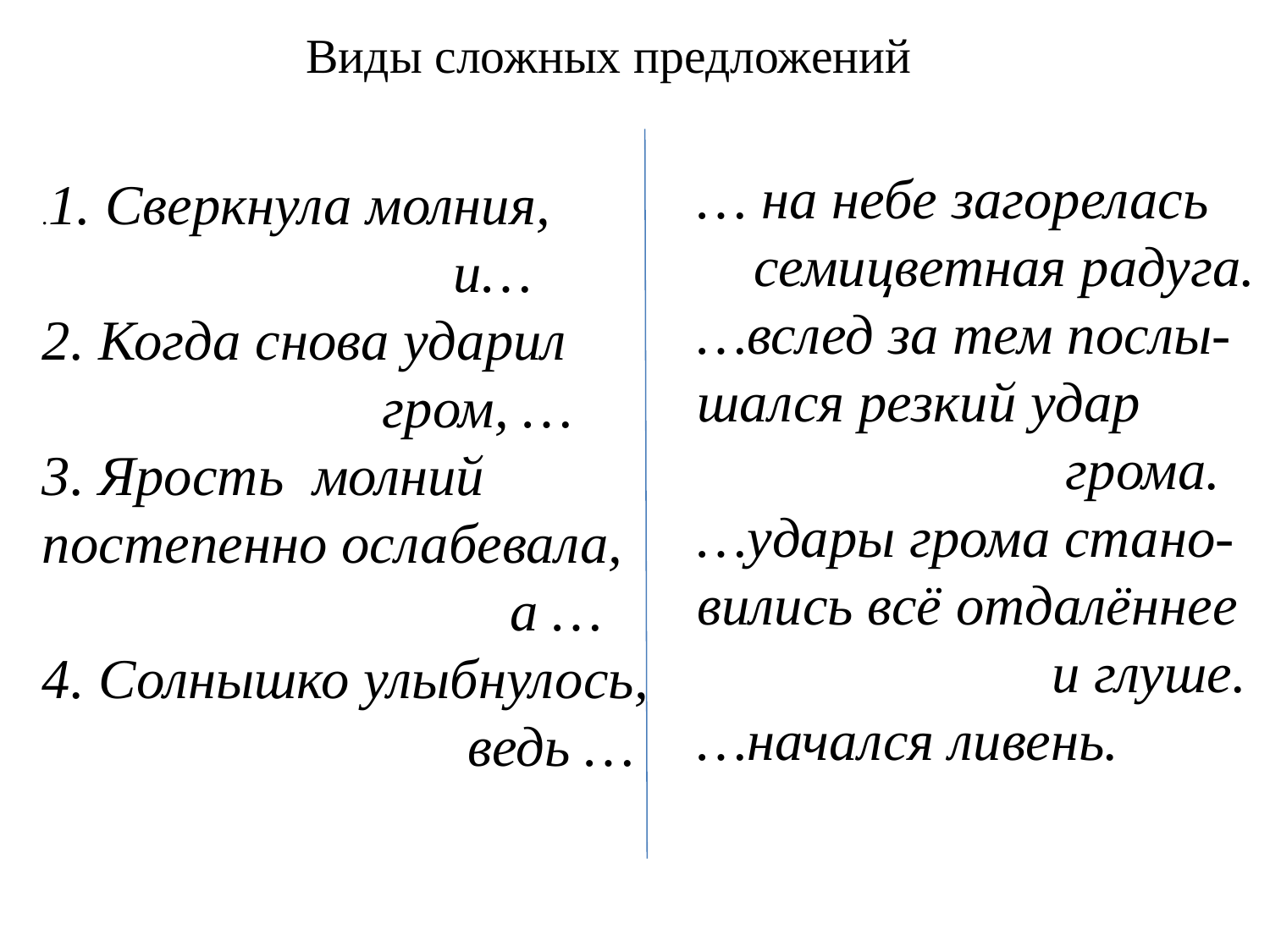

Виды сложных предложений
… на небе загорелась
    семицветная радуга.
…вслед за тем послы-шался резкий удар
                          грома.
…удары грома стано-вились всё отдалённее
                         и глуше.
…начался ливень.

.1. Сверкнула молния,
                             и…
2. Когда снова ударил
                        гром, …
3. Ярость  молний постепенно ослабевала,
                                 а …
4. Солнышко улыбнулось,
                              ведь …